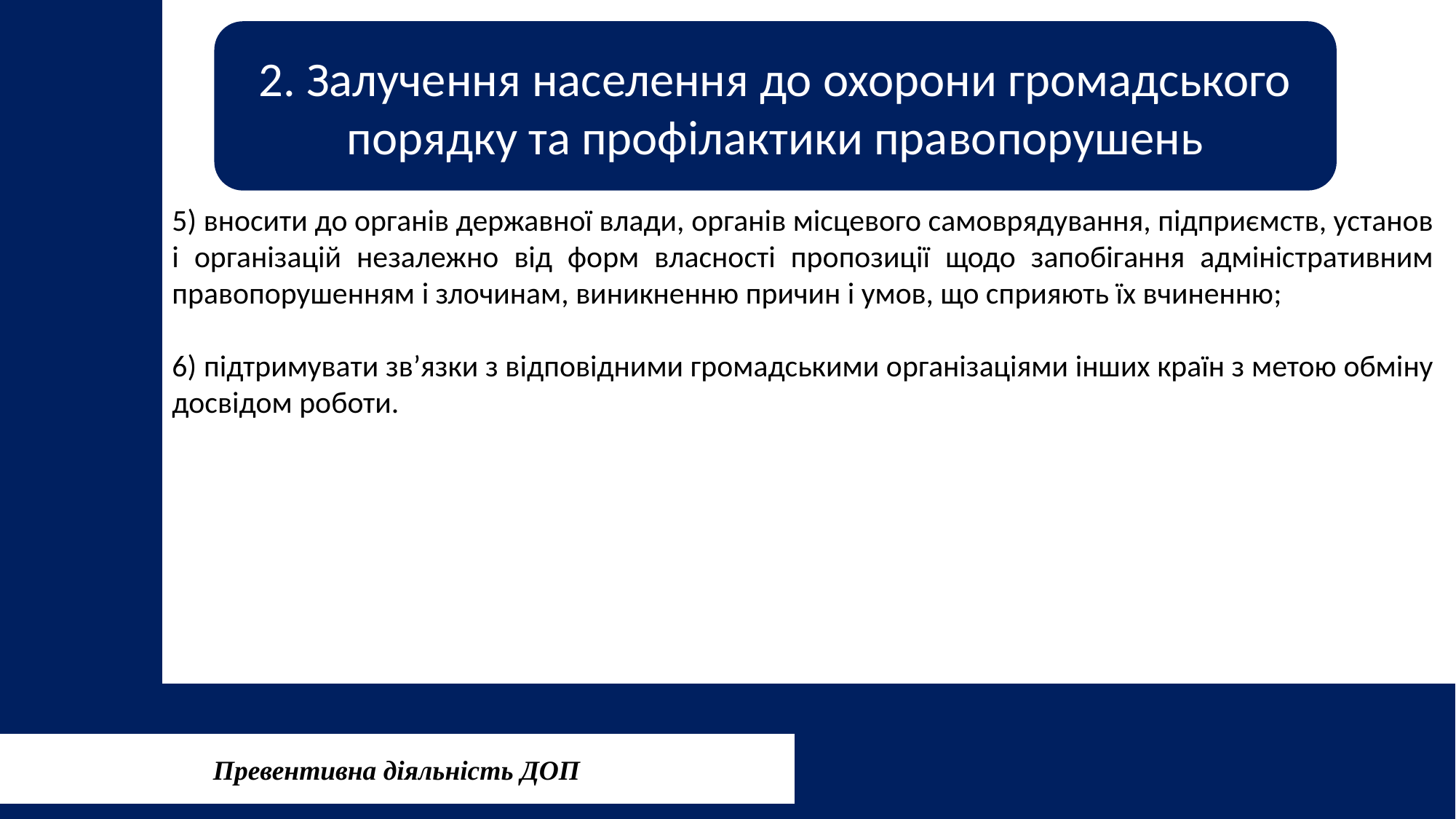

2. Залучення населення до охорони громадського порядку та профілактики правопорушень
5) вносити до органів державної влади, органів місцевого самоврядування, підприємств, установ і організацій незалежно від форм власності пропозиції щодо запобігання адміністративним правопорушенням і злочинам, виникненню причин і умов, що сприяють їх вчиненню;

6) підтримувати зв’язки з відповідними громадськими організаціями інших країн з метою обміну досвідом роботи.

Превентивна діяльність ДОП